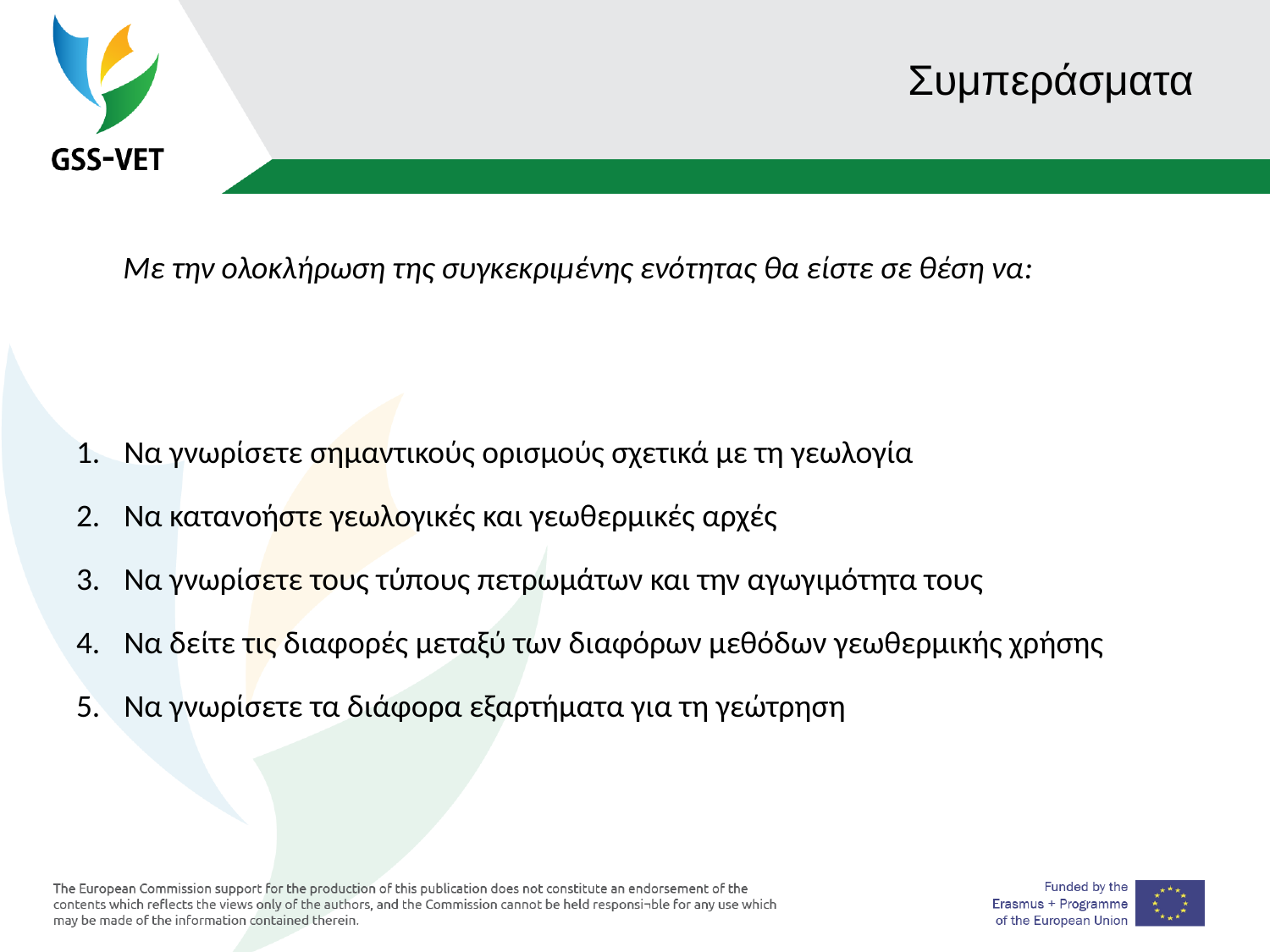

# Συμπεράσματα
      Με την ολοκλήρωση της συγκεκριμένης ενότητας θα είστε σε θέση να:

Να γνωρίσετε σημαντικούς ορισμούς σχετικά με τη γεωλογία
Να κατανοήστε γεωλογικές και γεωθερμικές αρχές
Να γνωρίσετε τους τύπους πετρωμάτων και την αγωγιμότητα τους
Να δείτε τις διαφορές μεταξύ των διαφόρων μεθόδων γεωθερμικής χρήσης
Να γνωρίσετε τα διάφορα εξαρτήματα για τη γεώτρηση